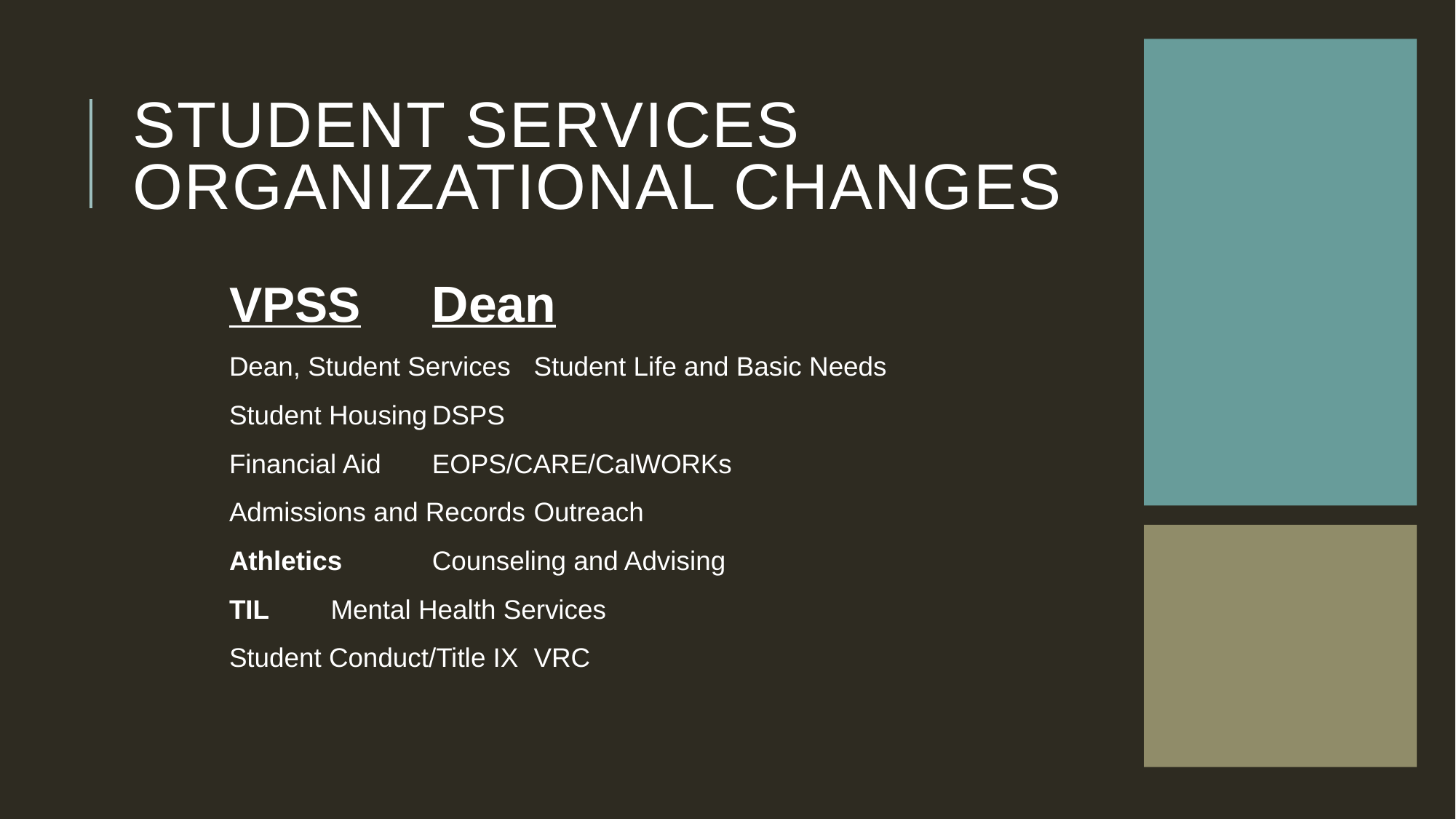

# Student Services Organizational Changes
	VPSS				Dean
	Dean, Student Services		Student Life and Basic Needs
	Student Housing			DSPS
	Financial Aid			EOPS/CARE/CalWORKs
	Admissions and Records		Outreach
	Athletics				Counseling and Advising
	TIL				Mental Health Services
	Student Conduct/Title IX		VRC